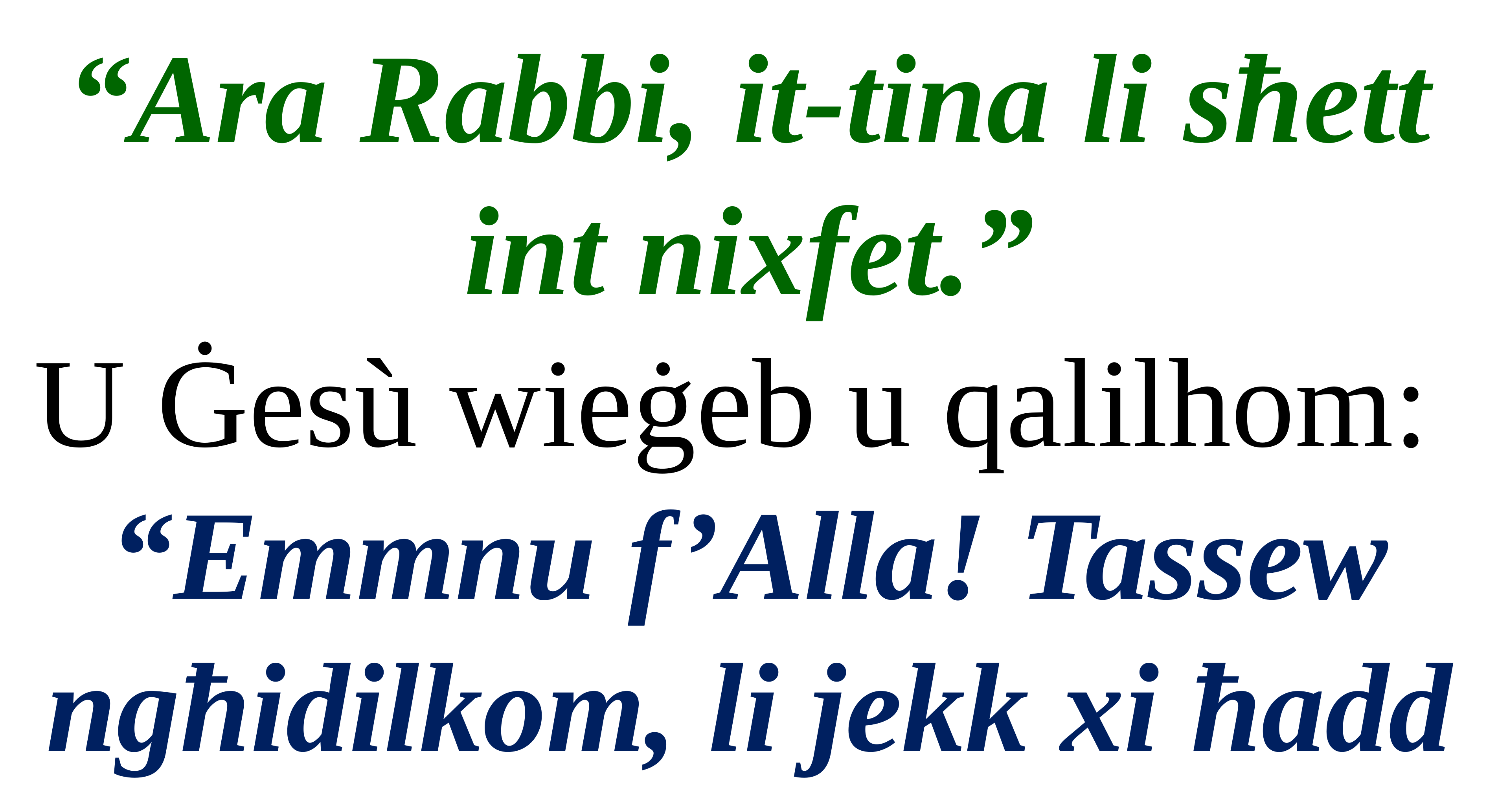

“Ara Rabbi, it-tina li sħett int nixfet.”
U Ġesù wieġeb u qalilhom:
“Emmnu f’Alla! Tassew ngħidilkom, li jekk xi ħadd